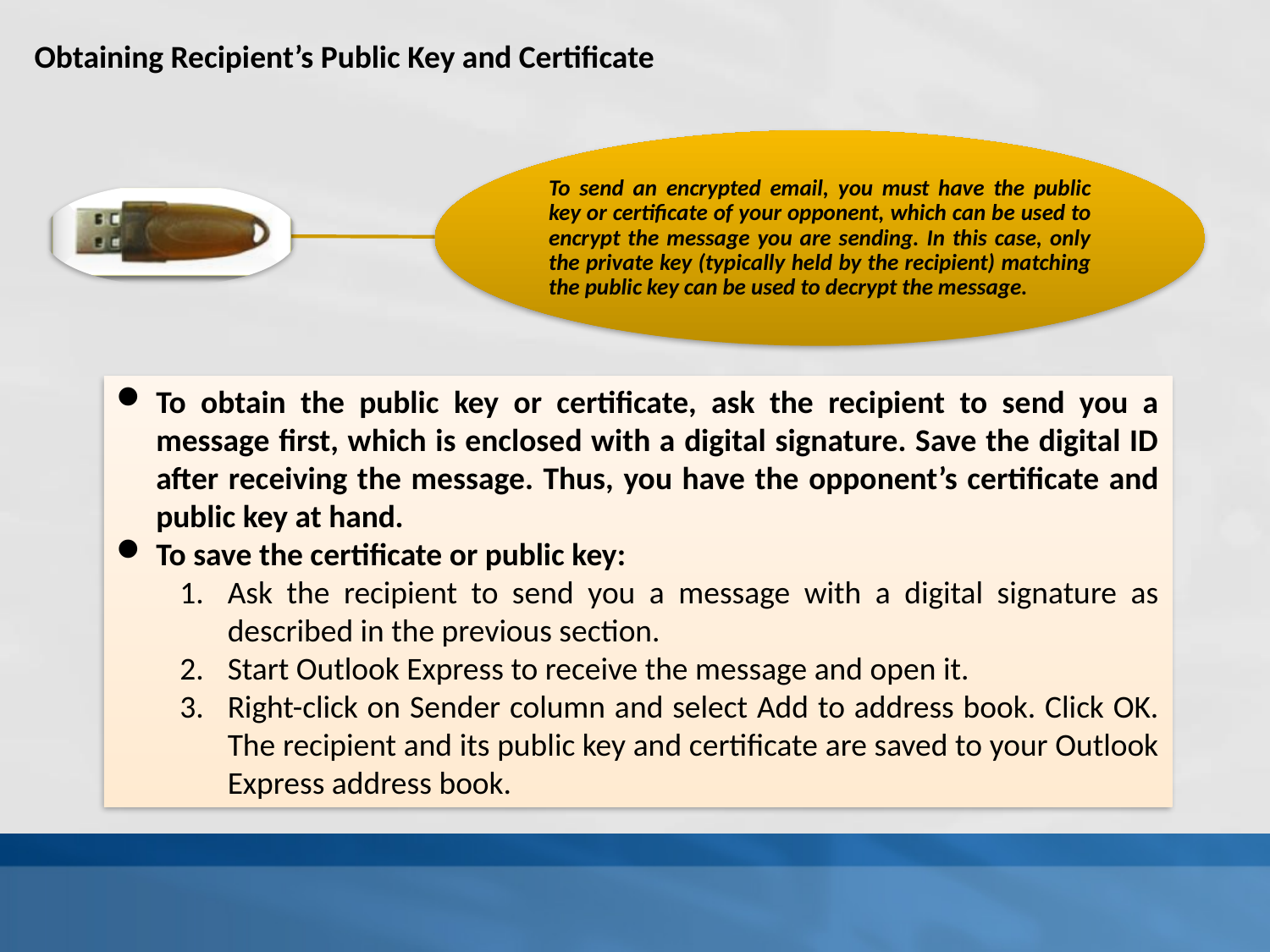

Obtaining Recipient’s Public Key and Certificate
To send an encrypted email, you must have the public key or certificate of your opponent, which can be used to encrypt the message you are sending. In this case, only the private key (typically held by the recipient) matching the public key can be used to decrypt the message.
To obtain the public key or certificate, ask the recipient to send you a message first, which is enclosed with a digital signature. Save the digital ID after receiving the message. Thus, you have the opponent’s certificate and public key at hand.
To save the certificate or public key:
Ask the recipient to send you a message with a digital signature as described in the previous section.
Start Outlook Express to receive the message and open it.
Right-click on Sender column and select Add to address book. Click OK. The recipient and its public key and certificate are saved to your Outlook Express address book.